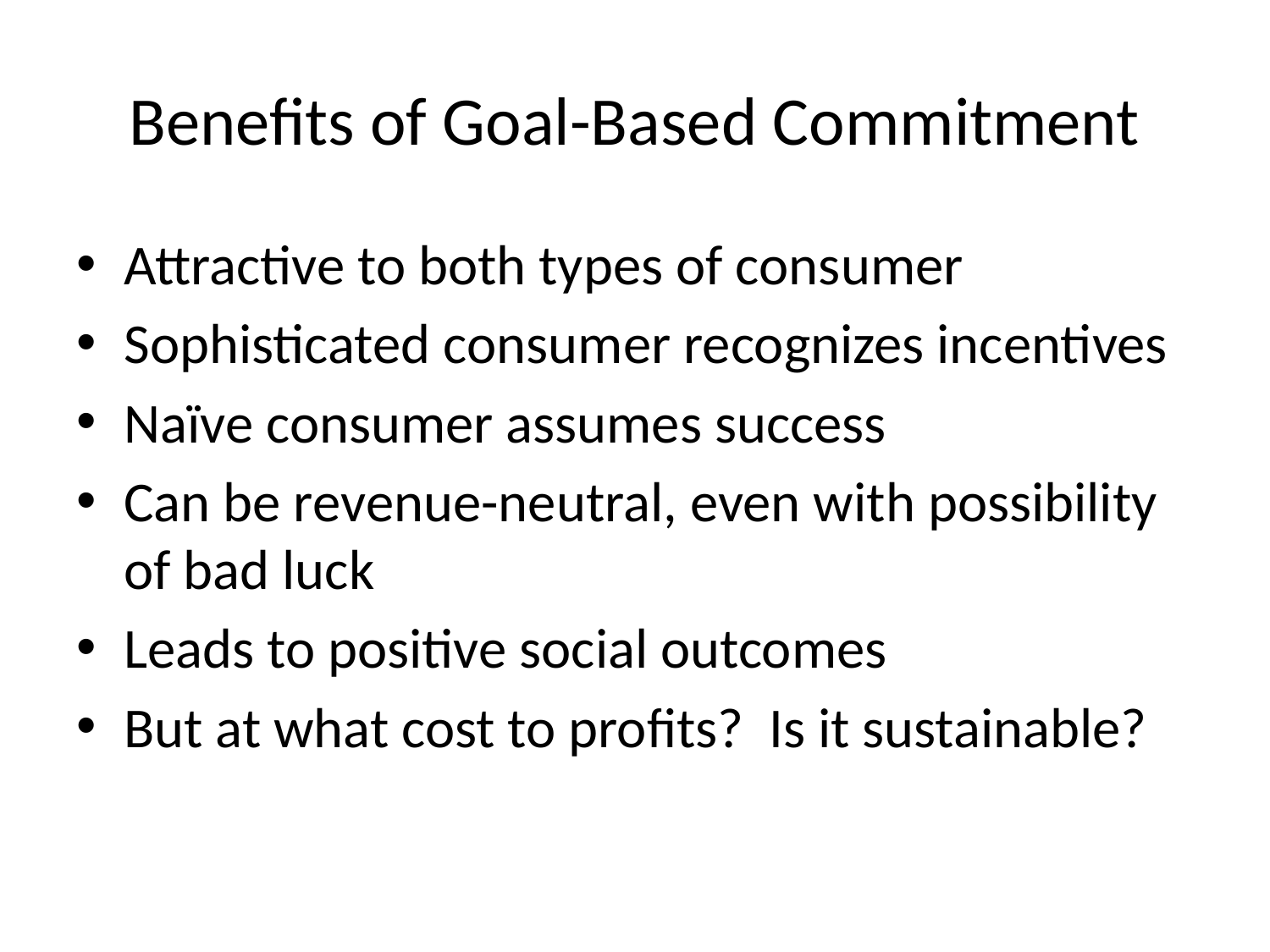

# Benefits of Goal-Based Commitment
Attractive to both types of consumer
Sophisticated consumer recognizes incentives
Naïve consumer assumes success
Can be revenue-neutral, even with possibility of bad luck
Leads to positive social outcomes
But at what cost to profits?  Is it sustainable?